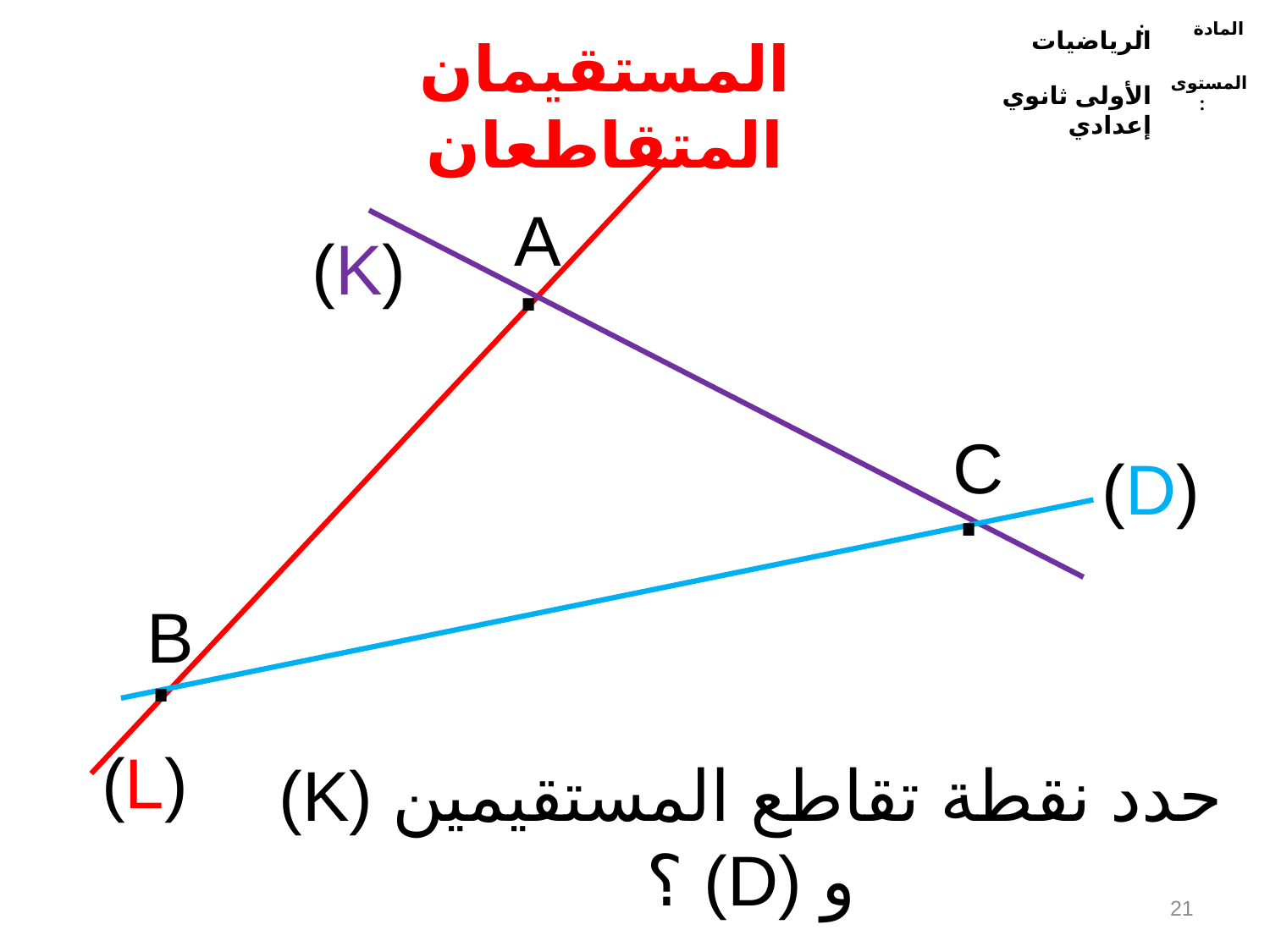

الرياضيات
المادة           :
الأولى ثانوي إعدادي
المستوى     :
المستقيمان المتقاطعان
.
A
(K)
.
C
(D)
.
B
(L)
حدد نقطة تقاطع المستقيمين (K) و (D) ؟
21